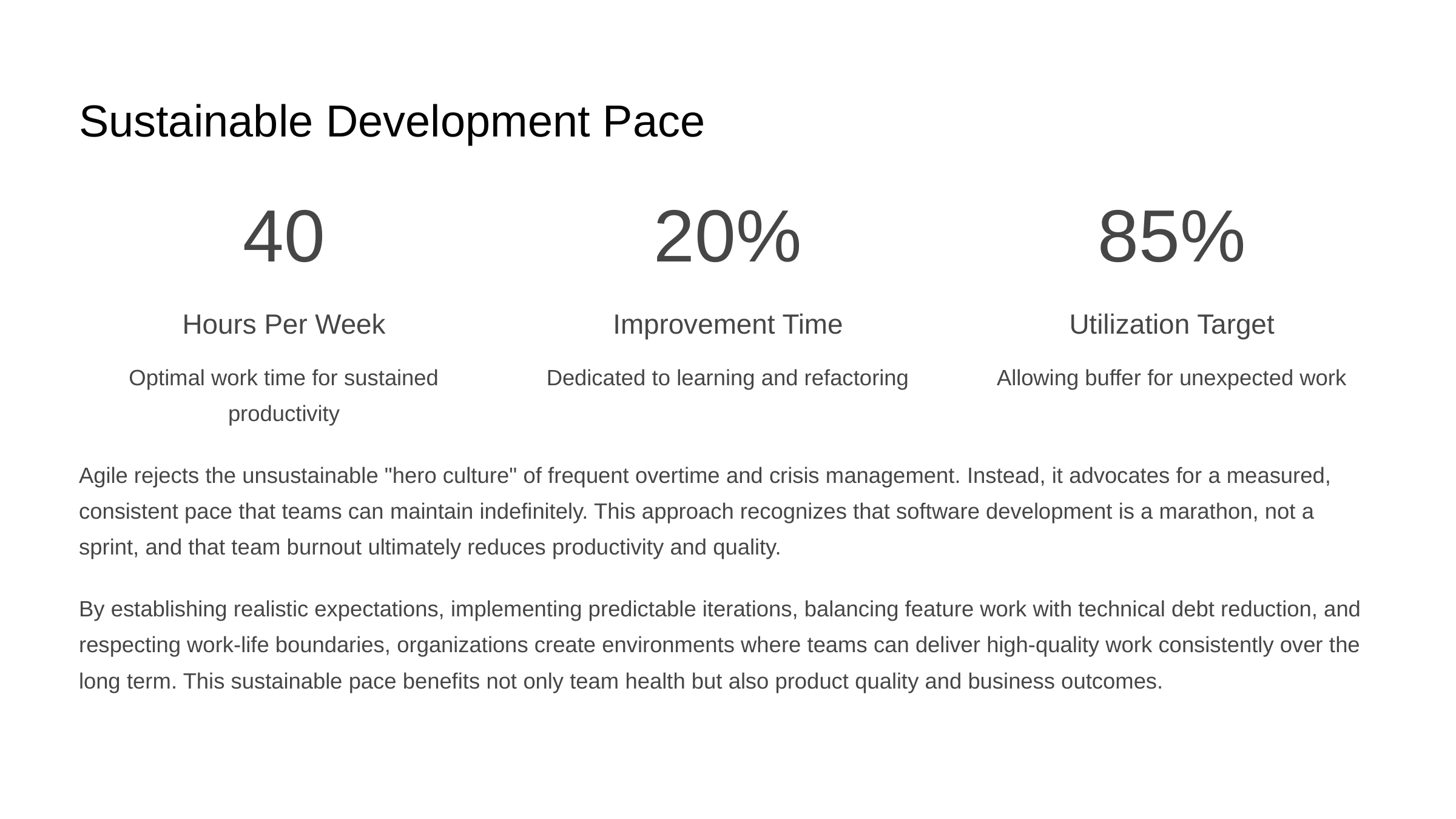

Sustainable Development Pace
40
20%
85%
Hours Per Week
Improvement Time
Utilization Target
Optimal work time for sustained productivity
Dedicated to learning and refactoring
Allowing buffer for unexpected work
Agile rejects the unsustainable "hero culture" of frequent overtime and crisis management. Instead, it advocates for a measured, consistent pace that teams can maintain indefinitely. This approach recognizes that software development is a marathon, not a sprint, and that team burnout ultimately reduces productivity and quality.
By establishing realistic expectations, implementing predictable iterations, balancing feature work with technical debt reduction, and respecting work-life boundaries, organizations create environments where teams can deliver high-quality work consistently over the long term. This sustainable pace benefits not only team health but also product quality and business outcomes.